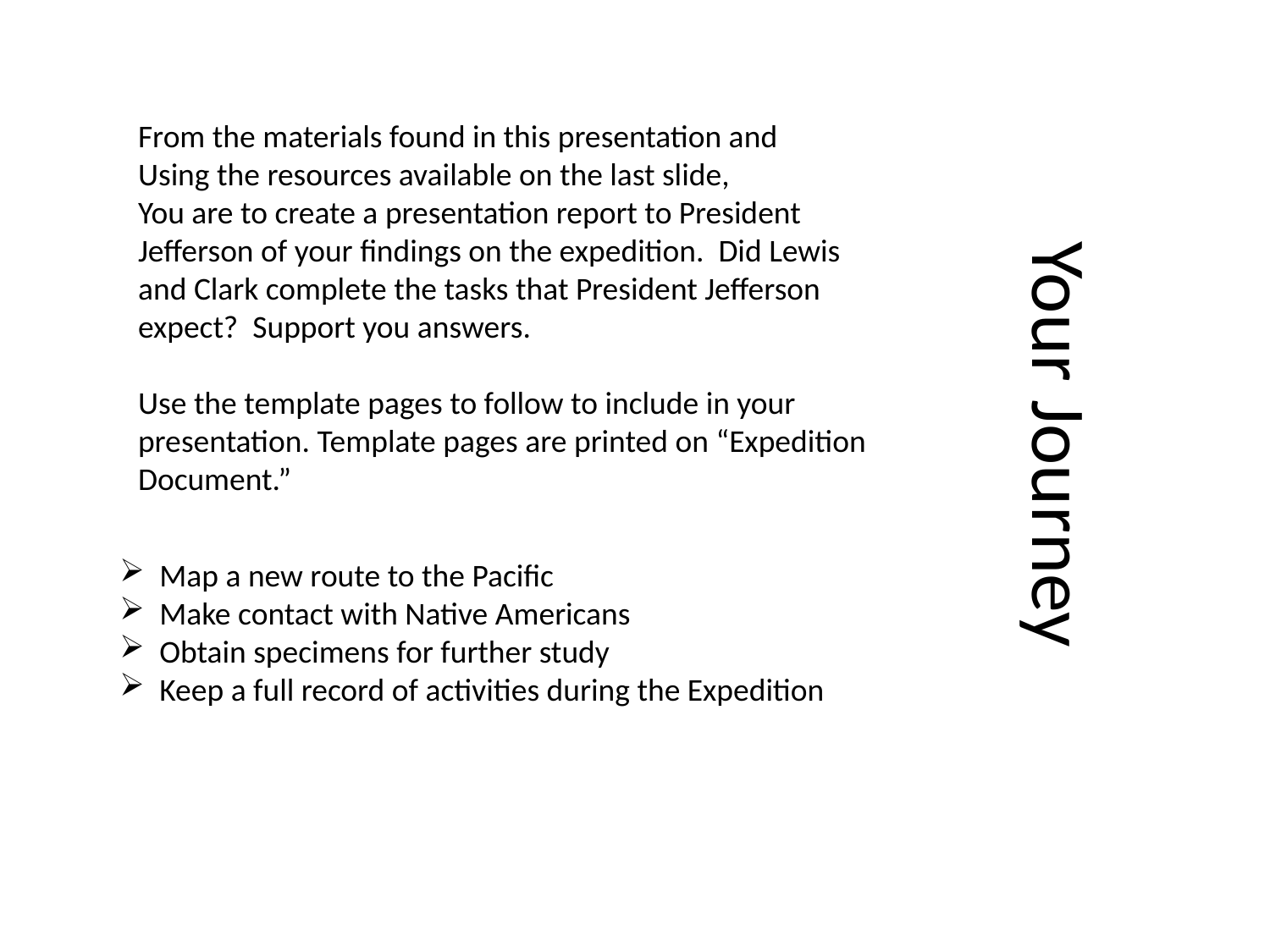

# Your Journey
From the materials found in this presentation and
Using the resources available on the last slide,
You are to create a presentation report to President Jefferson of your findings on the expedition.  Did Lewis and Clark complete the tasks that President Jefferson expect?  Support you answers.

Use the template pages to follow to include in your presentation. Template pages are printed on “Expedition Document.”

Map a new route to the Pacific
Make contact with Native Americans
Obtain specimens for further study
Keep a full record of activities during the Expedition